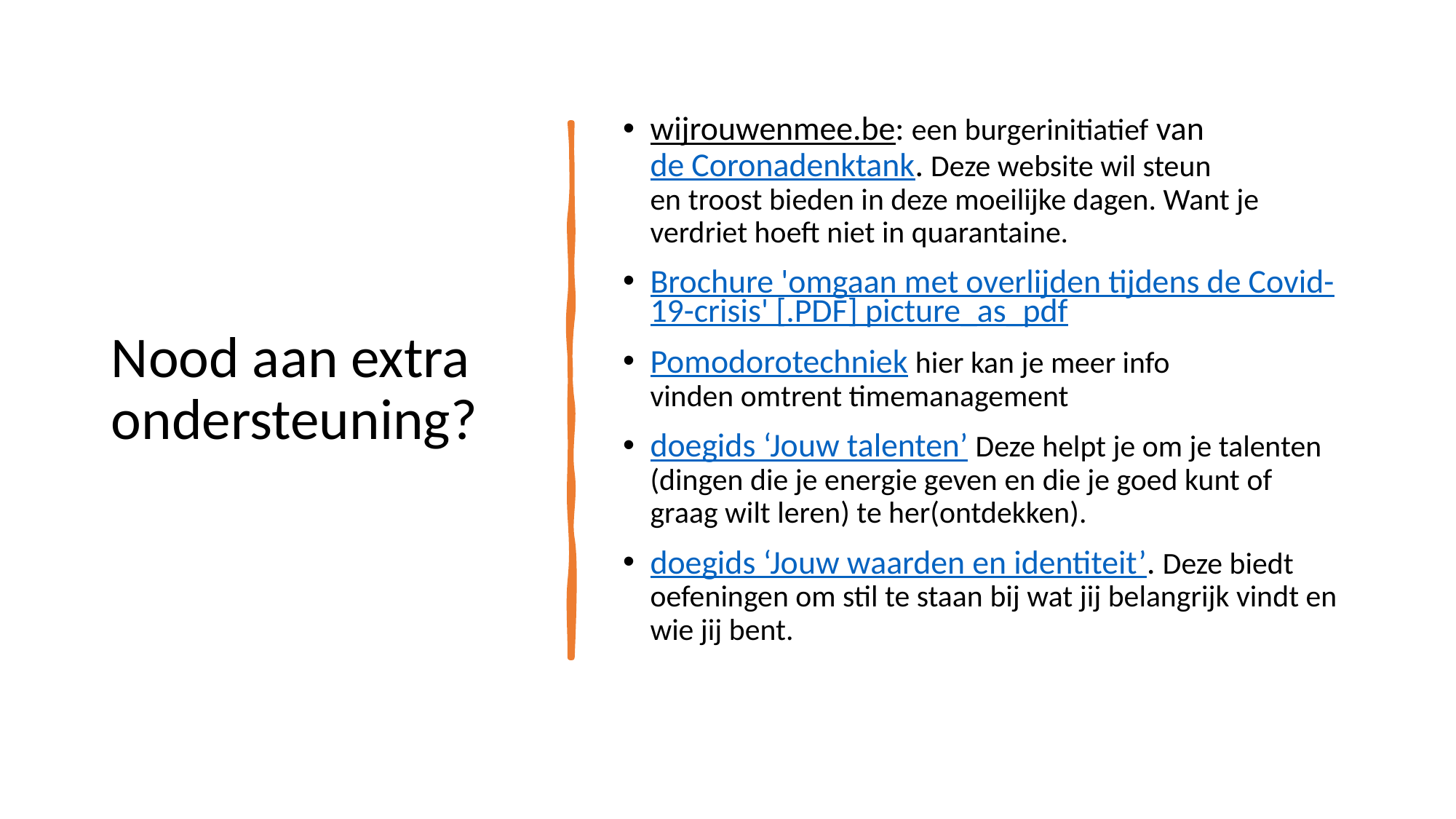

# Nood aan extra ondersteuning?
wijrouwenmee.be: een burgerinitiatief van de Coronadenktank. Deze website wil steun en troost bieden in deze moeilijke dagen. Want je verdriet hoeft niet in quarantaine.
Brochure 'omgaan met overlijden tijdens de Covid-19-crisis' [.PDF] picture_as_pdf
Pomodorotechniek hier kan je meer info vinden omtrent timemanagement
doegids ‘Jouw talenten’ Deze helpt je om je talenten (dingen die je energie geven en die je goed kunt of graag wilt leren) te her(ontdekken).
doegids ‘Jouw waarden en identiteit’. Deze biedt oefeningen om stil te staan bij wat jij belangrijk vindt en wie jij bent.